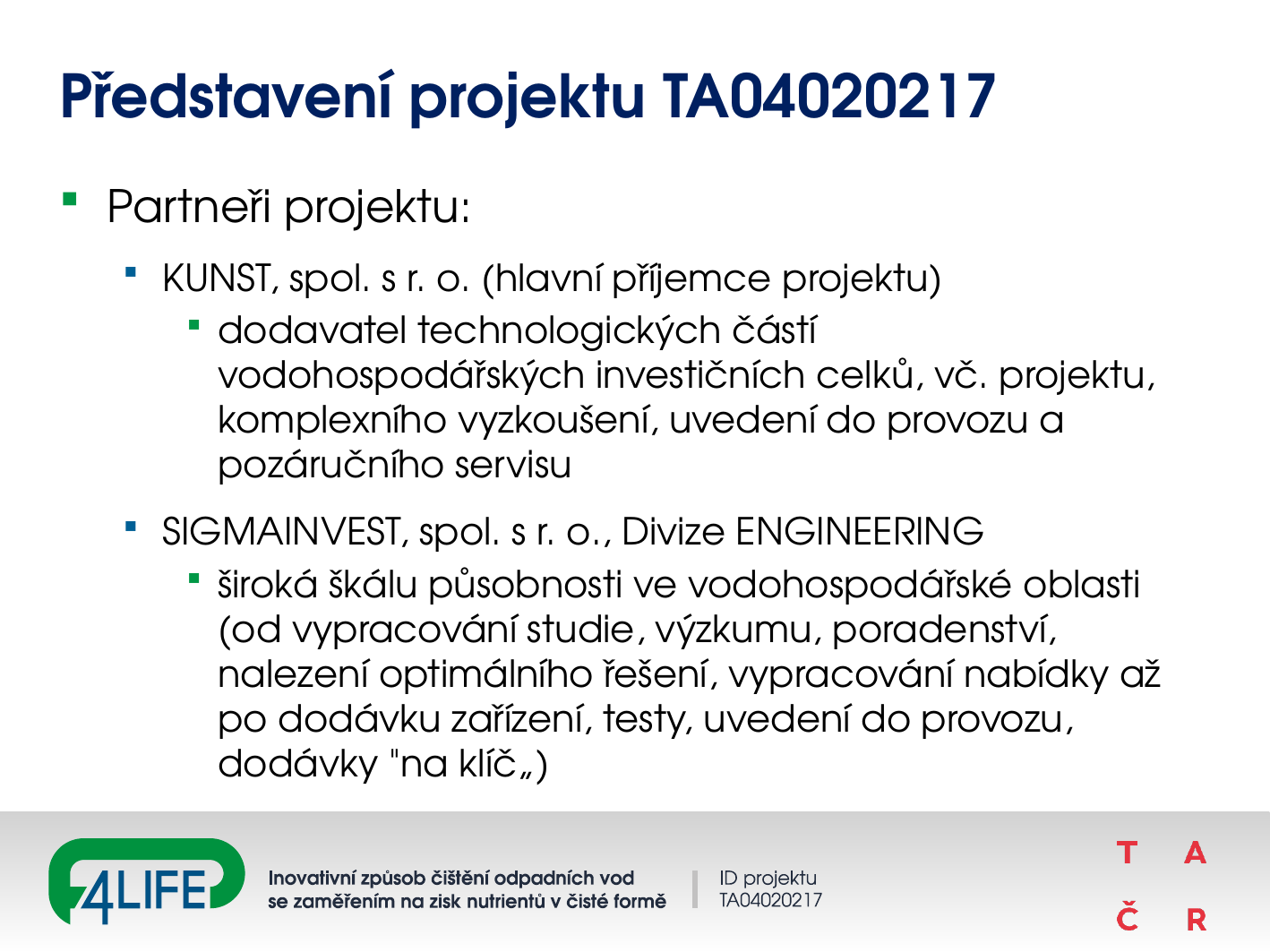

# Představení projektu TA04020217
Partneři projektu:
KUNST, spol. s r. o. (hlavní příjemce projektu)
dodavatel technologických částí vodohospodářských investičních celků, vč. projektu, komplexního vyzkoušení, uvedení do provozu a pozáručního servisu
SIGMAINVEST, spol. s r. o., Divize ENGINEERING
široká škálu působnosti ve vodohospodářské oblasti (od vypracování studie, výzkumu, poradenství, nalezení optimálního řešení, vypracování nabídky až po dodávku zařízení, testy, uvedení do provozu, dodávky "na klíč„)